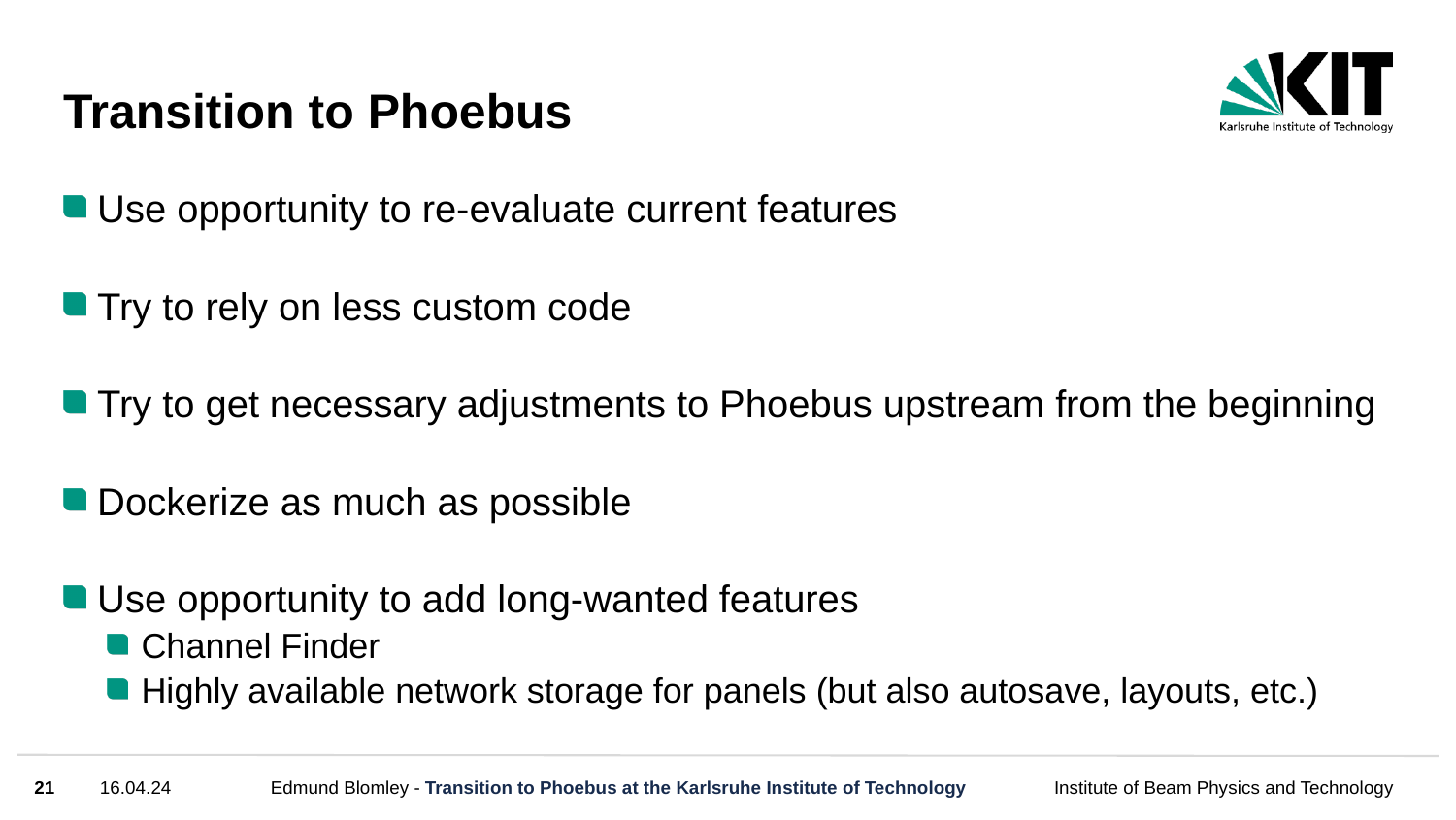

# Transition to Phoebus
Use opportunity to re-evaluate current features

Try to rely on less custom code

Try to get necessary adjustments to Phoebus upstream from the beginning

Dockerize as much as possible

Use opportunity to add long-wanted features
Channel Finder
Highly available network storage for panels (but also autosave, layouts, etc.)

21
16.04.24